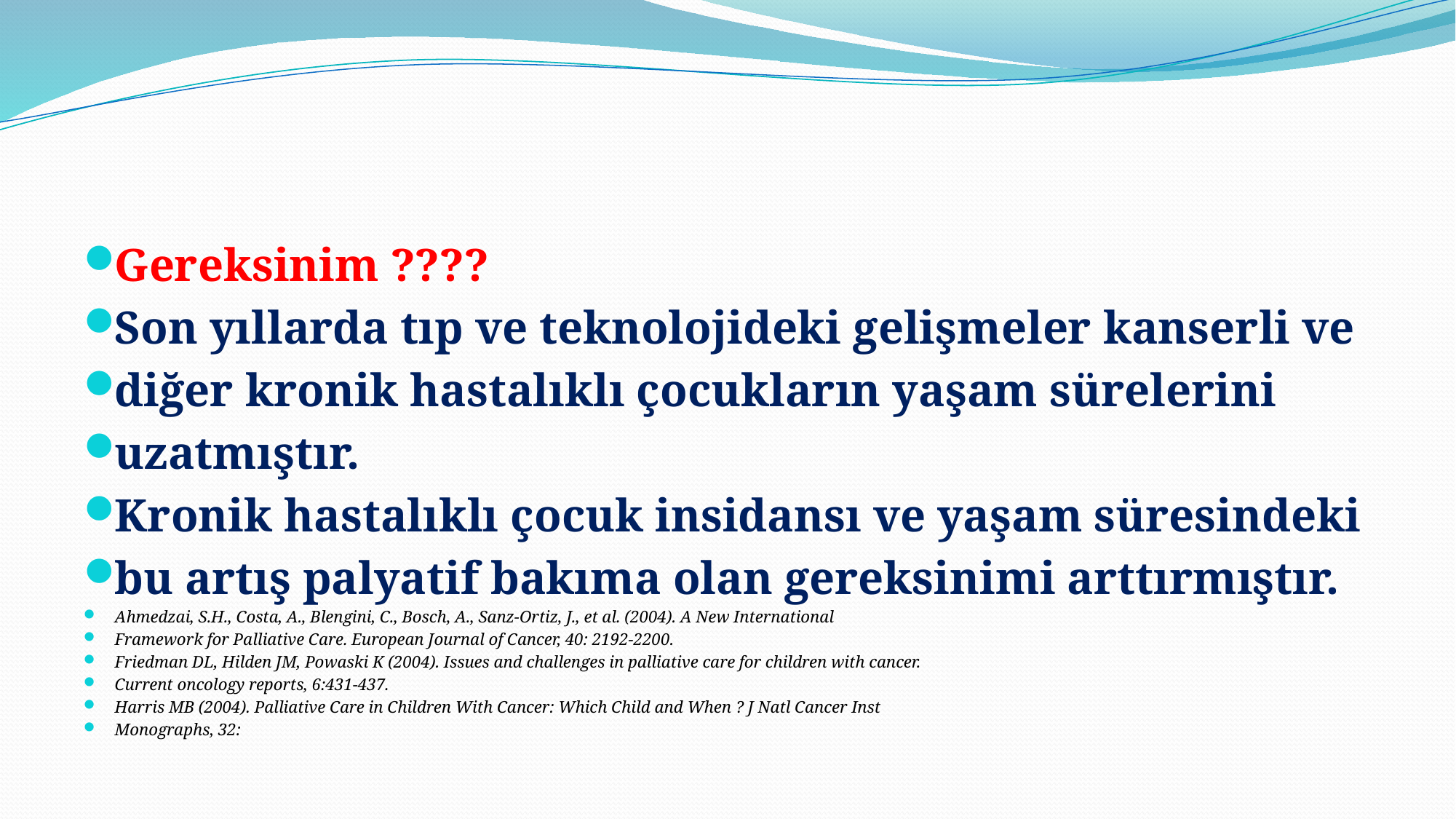

Gereksinim ????
Son yıllarda tıp ve teknolojideki gelişmeler kanserli ve
diğer kronik hastalıklı çocukların yaşam sürelerini
uzatmıştır.
Kronik hastalıklı çocuk insidansı ve yaşam süresindeki
bu artış palyatif bakıma olan gereksinimi arttırmıştır.
Ahmedzai, S.H., Costa, A., Blengini, C., Bosch, A., Sanz-Ortiz, J., et al. (2004). A New International
Framework for Palliative Care. European Journal of Cancer, 40: 2192-2200.
Friedman DL, Hilden JM, Powaski K (2004). Issues and challenges in palliative care for children with cancer.
Current oncology reports, 6:431-437.
Harris MB (2004). Palliative Care in Children With Cancer: Which Child and When ? J Natl Cancer Inst
Monographs, 32:
#